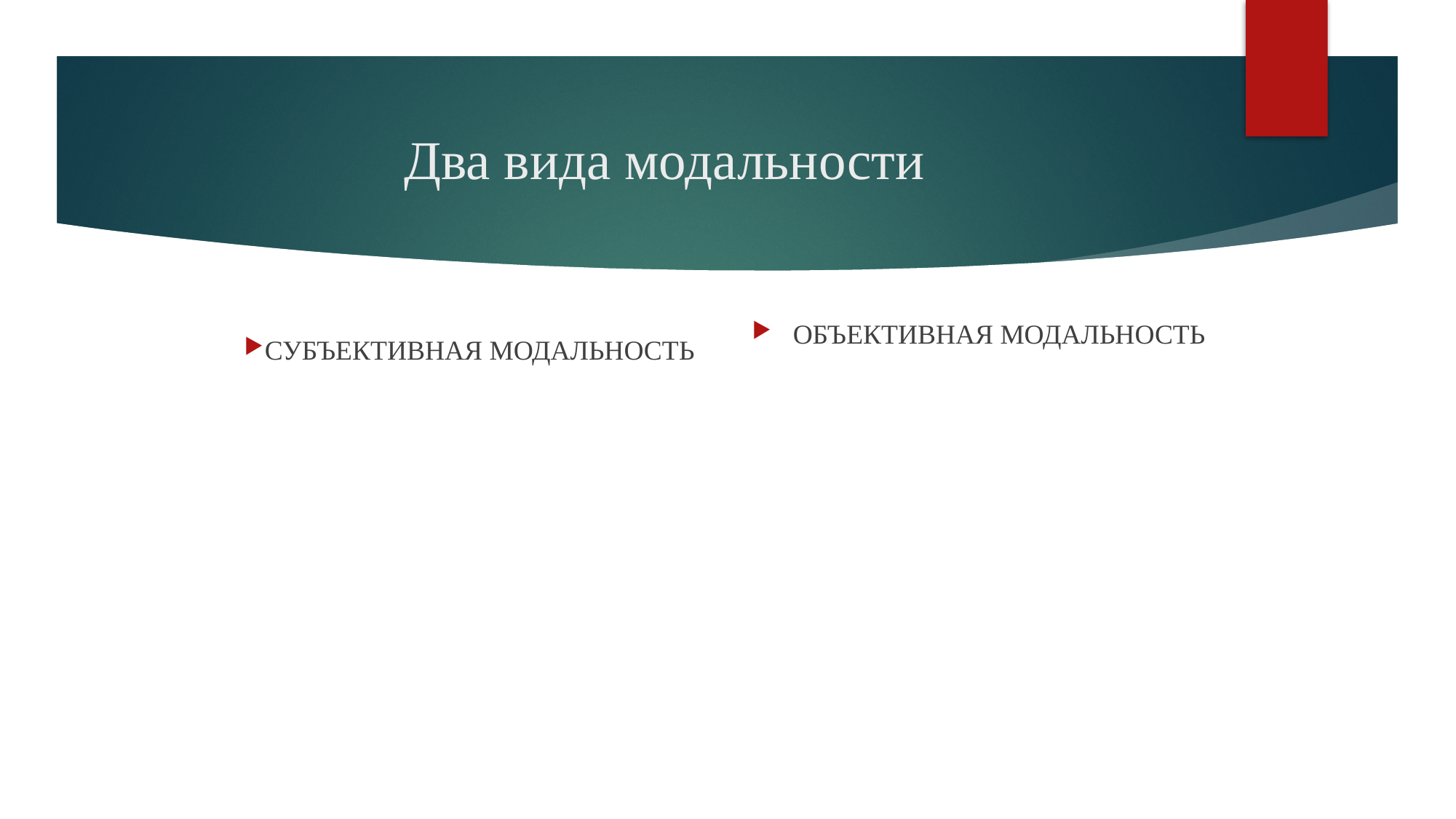

# Два вида модальности
СУБЪЕКТИВНАЯ МОДАЛЬНОСТЬ
ОБЪЕКТИВНАЯ МОДАЛЬНОСТЬ